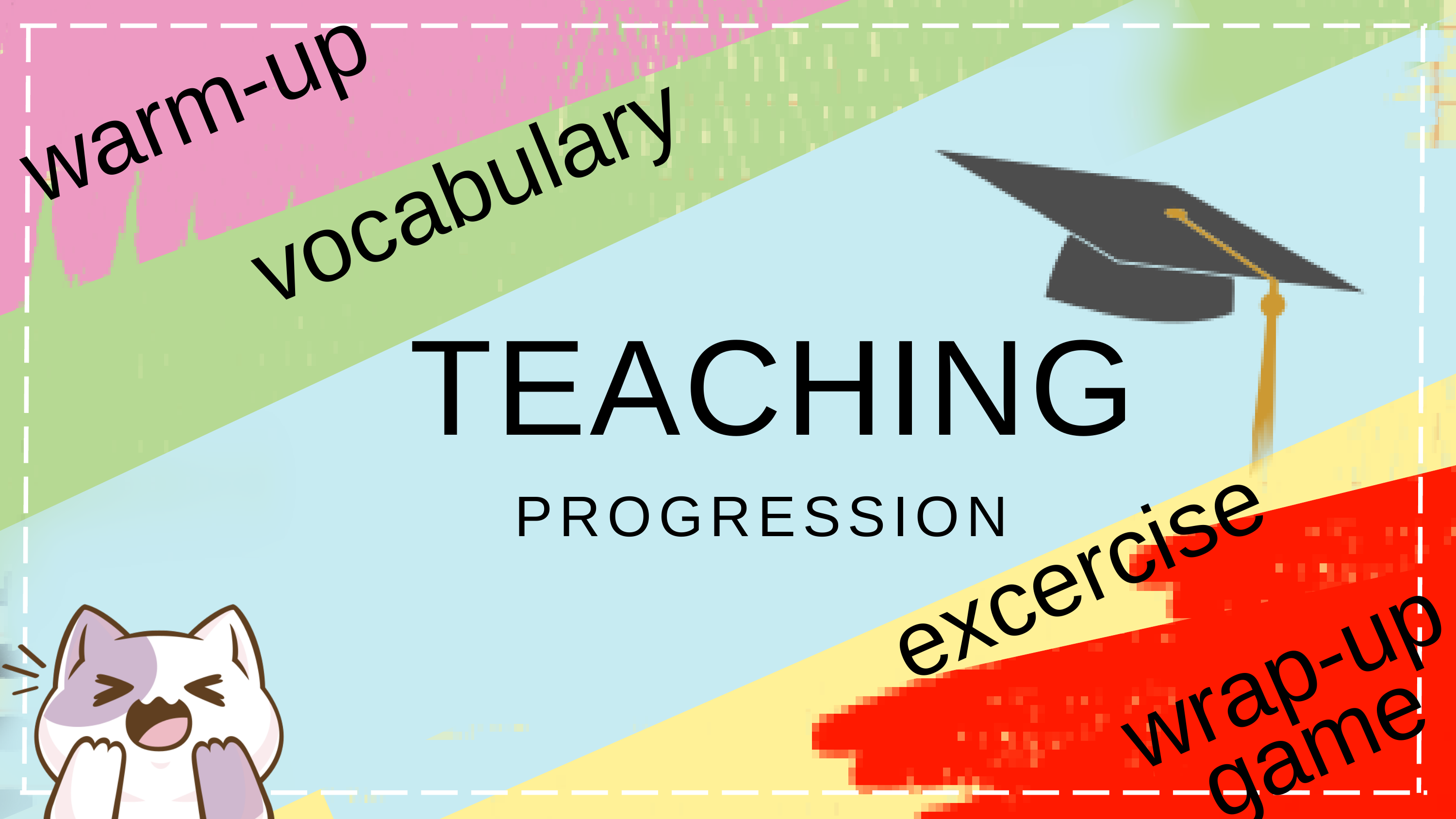

warm-up

vocabulary

TEACHING

WHAT IS THIS?
PROGRESSION
excercise

wrap-up game